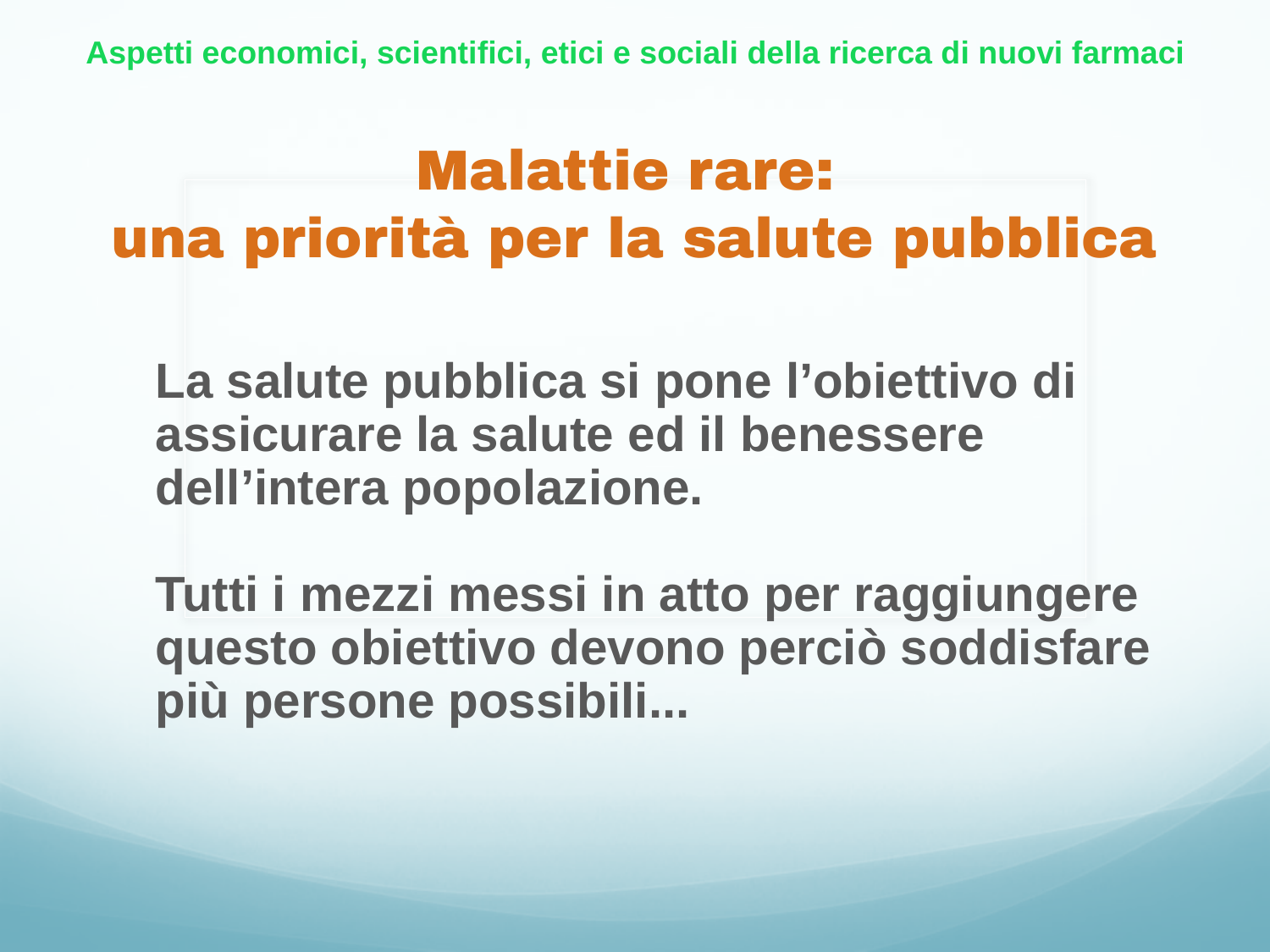

Aspetti economici, scientifici, etici e sociali della ricerca di nuovi farmaci
Malattie rare:
una priorità per la salute pubblica
	La salute pubblica si pone l’obiettivo di assicurare la salute ed il benessere dell’intera popolazione.

	Tutti i mezzi messi in atto per raggiungere questo obiettivo devono perciò soddisfare più persone possibili...